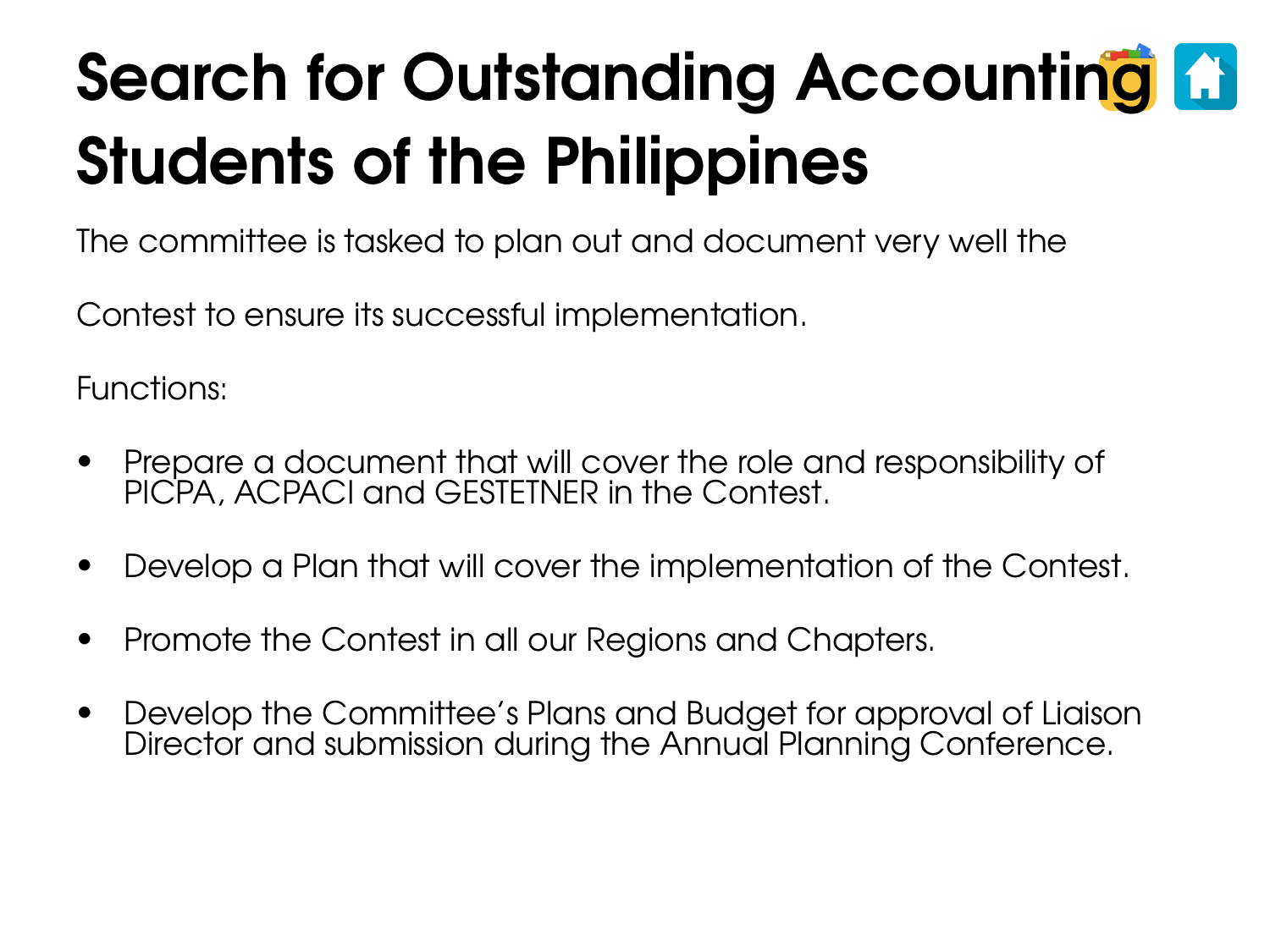

Search for Outstanding Accounting Students of the Philippines
The committee is tasked to plan out and document very well the

Contest to ensure its successful implementation.

Functions:

Prepare a document that will cover the role and responsibility of PICPA, ACPACI and GESTETNER in the Contest.

Develop a Plan that will cover the implementation of the Contest.

Promote the Contest in all our Regions and Chapters.

Develop the Committee’s Plans and Budget for approval of Liaison Director and submission during the Annual Planning Conference.